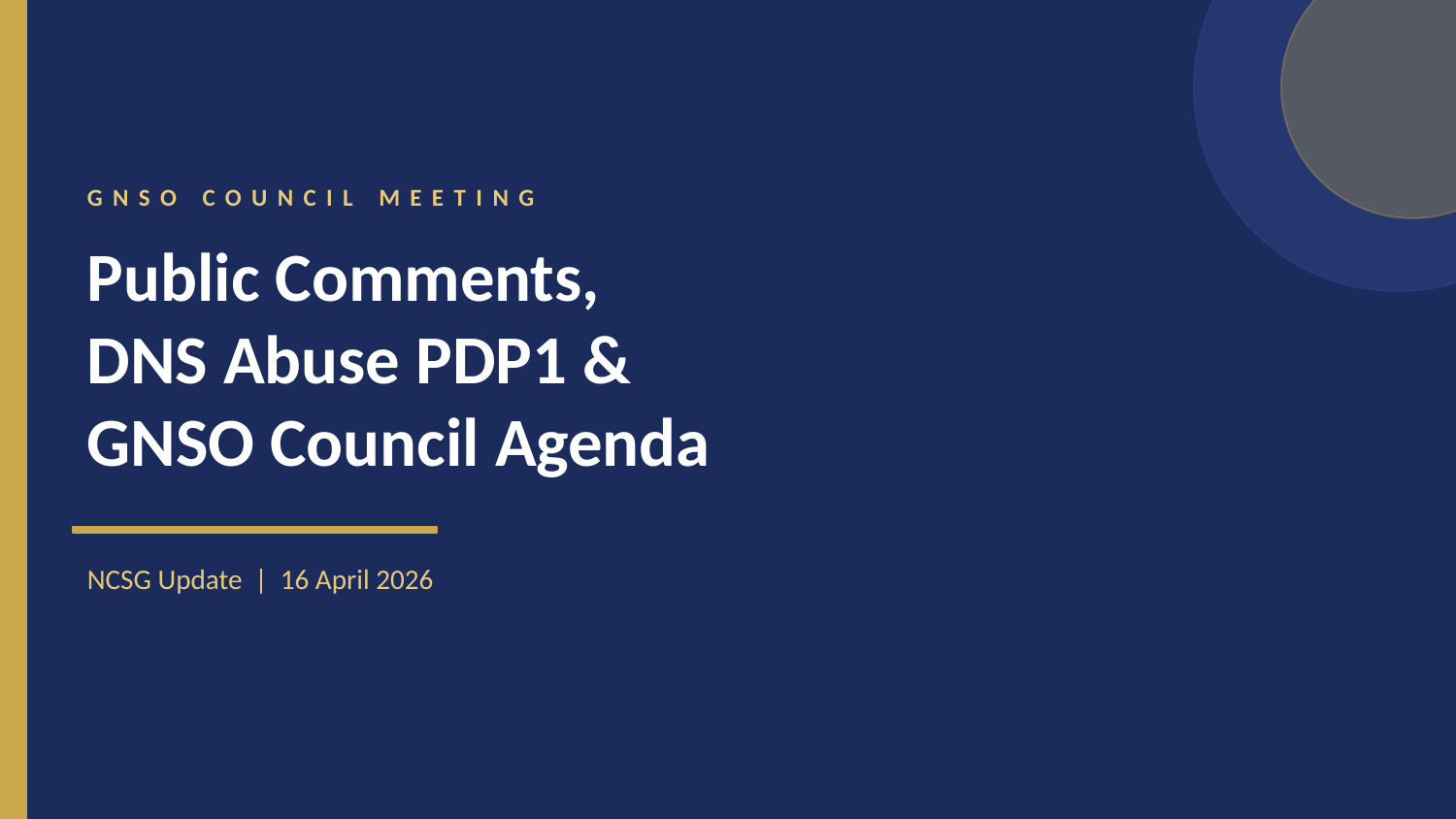

GNSO COUNCIL MEETING
Public Comments,
DNS Abuse PDP1 &
GNSO Council Agenda

NCSG Update  |  16 April 2026